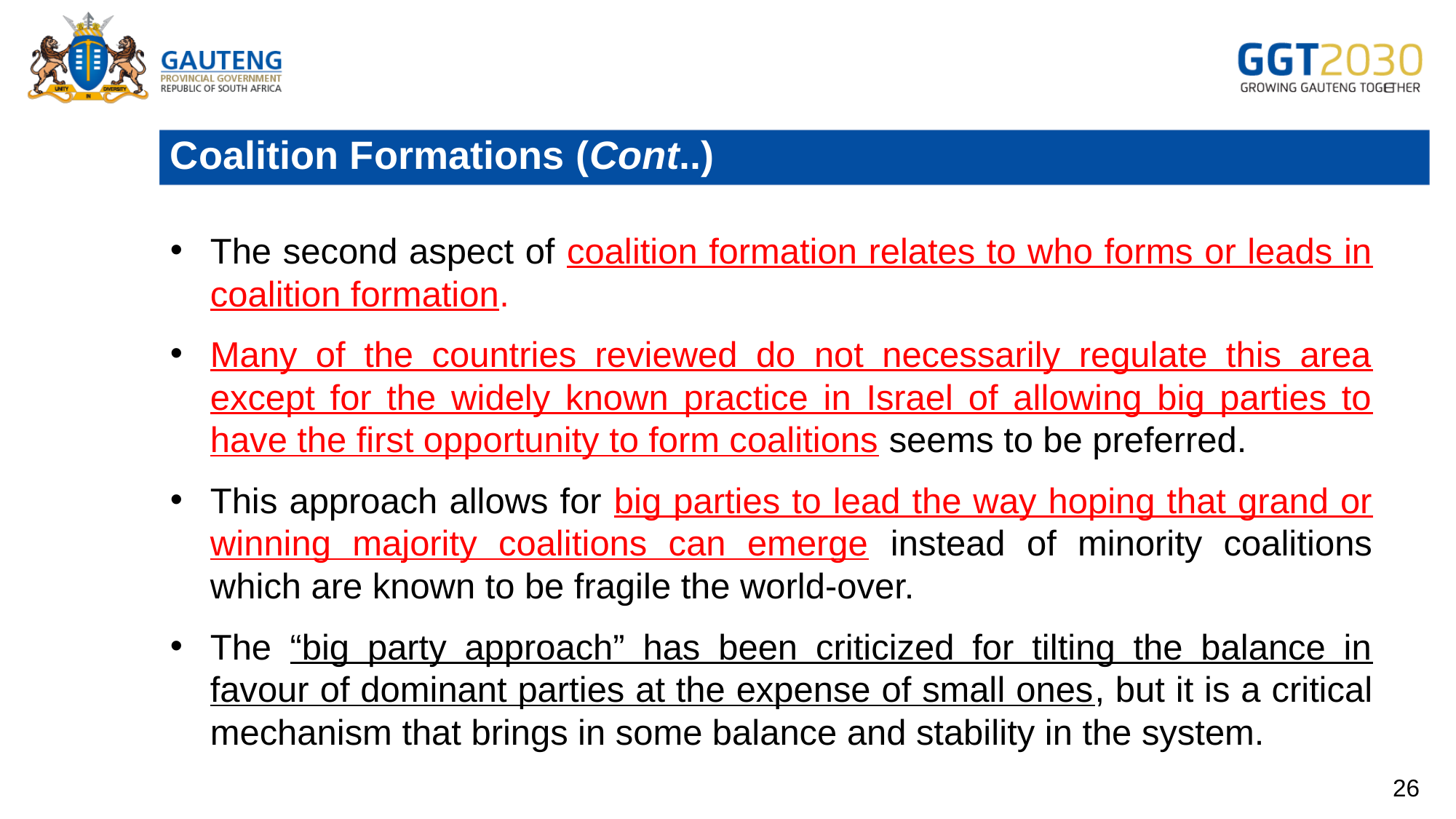

# Coalition Formations (Cont..)
The second aspect of coalition formation relates to who forms or leads in coalition formation.
Many of the countries reviewed do not necessarily regulate this area except for the widely known practice in Israel of allowing big parties to have the first opportunity to form coalitions seems to be preferred.
This approach allows for big parties to lead the way hoping that grand or winning majority coalitions can emerge instead of minority coalitions which are known to be fragile the world-over.
The “big party approach” has been criticized for tilting the balance in favour of dominant parties at the expense of small ones, but it is a critical mechanism that brings in some balance and stability in the system.
26